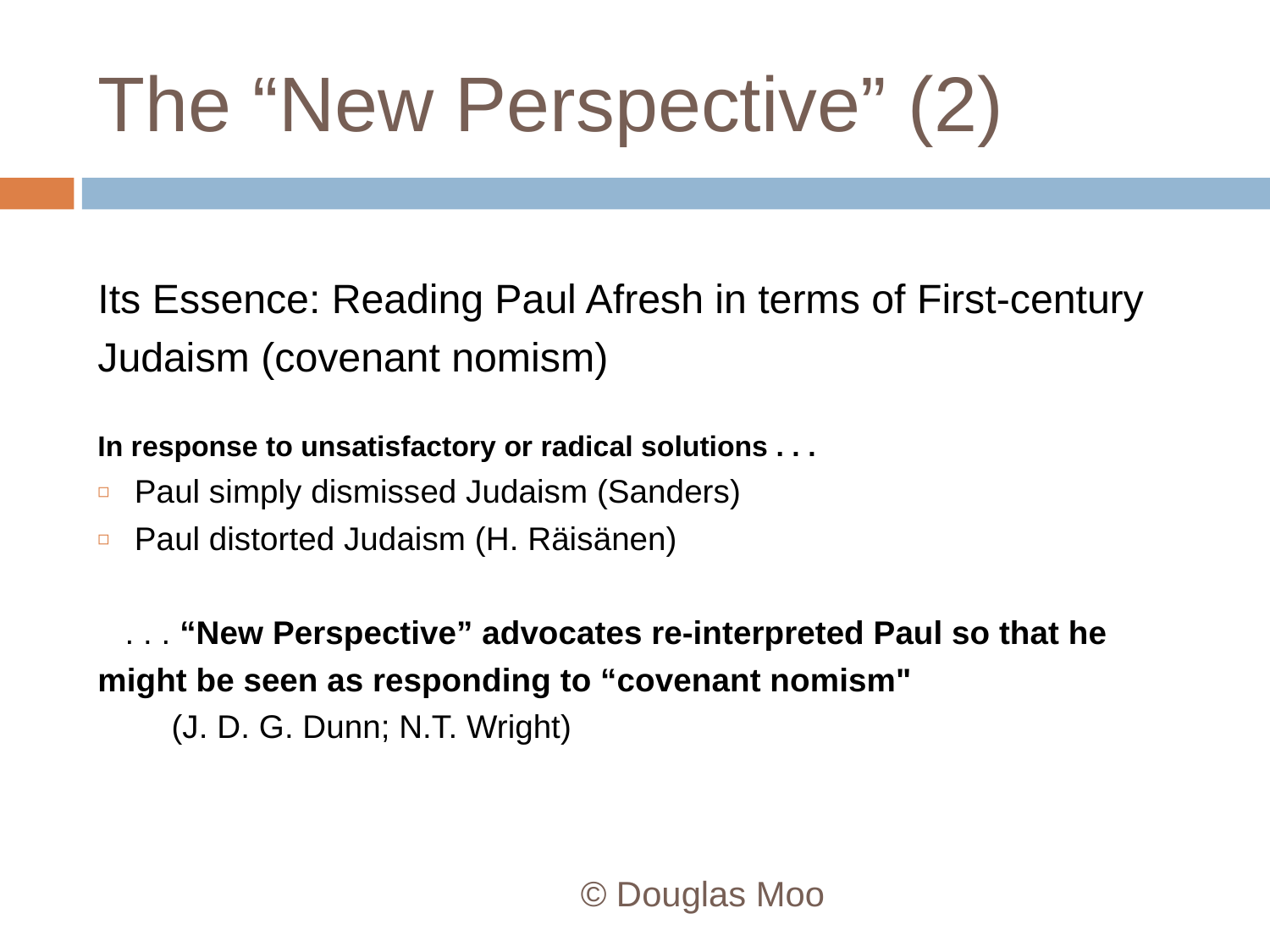

# The “New Perspective” (2)

Its Essence: Reading Paul Afresh in terms of First-century Judaism (covenant nomism)

In response to unsatisfactory or radical solutions . . .
Paul simply dismissed Judaism (Sanders)
Paul distorted Judaism (H. Räisänen)

   . . . “New Perspective” advocates re-interpreted Paul so that he might be seen as responding to “covenant nomism"
	(J. D. G. Dunn; N.T. Wright)

© Douglas Moo